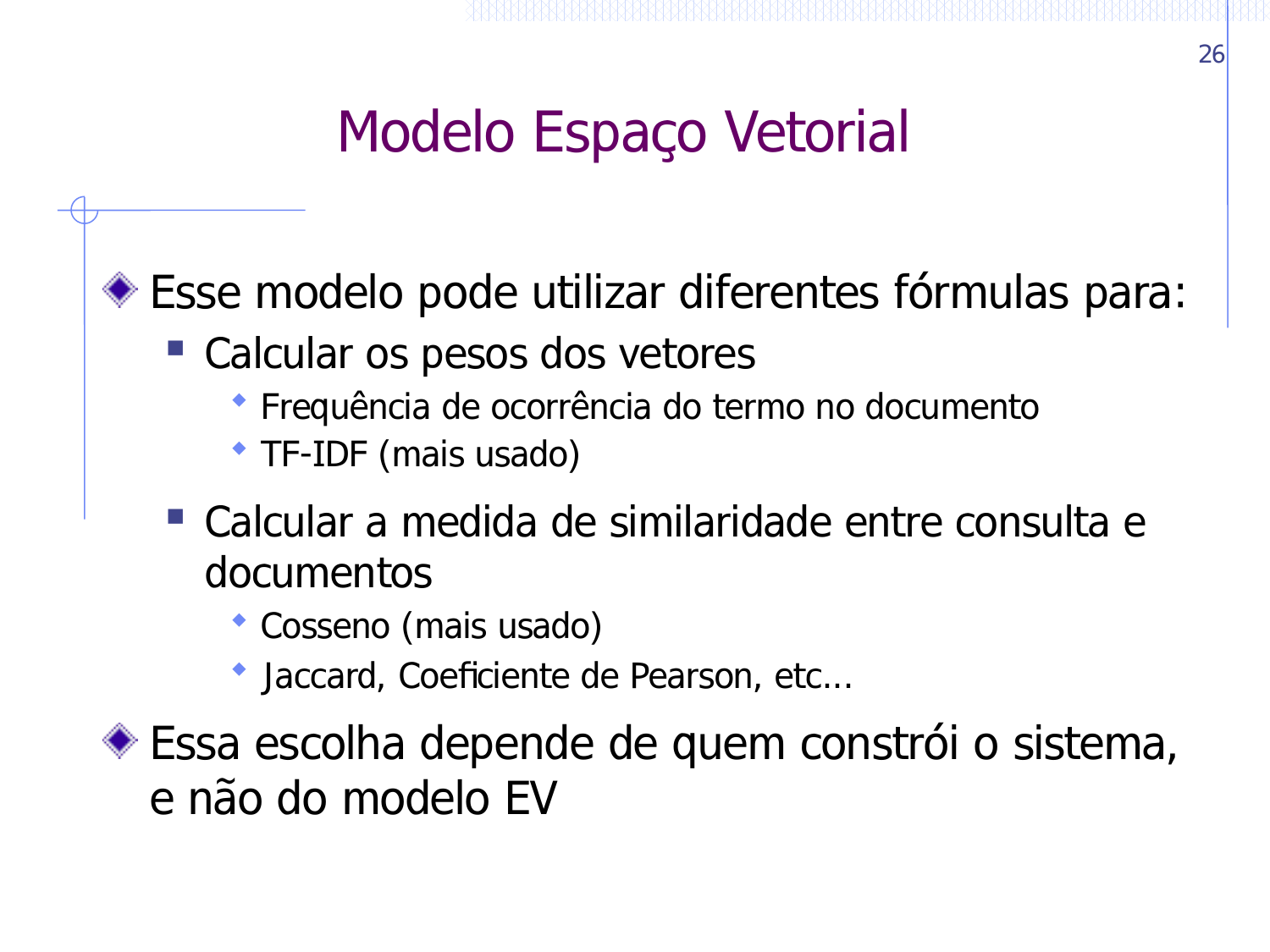

26
# Modelo Espaço Vetorial
Esse modelo pode utilizar diferentes fórmulas para:
Calcular os pesos dos vetores
Frequência de ocorrência do termo no documento
TF-IDF (mais usado)
Calcular a medida de similaridade entre consulta e documentos
Cosseno (mais usado)
Jaccard, Coeficiente de Pearson, etc...
Essa escolha depende de quem constrói o sistema, e não do modelo EV